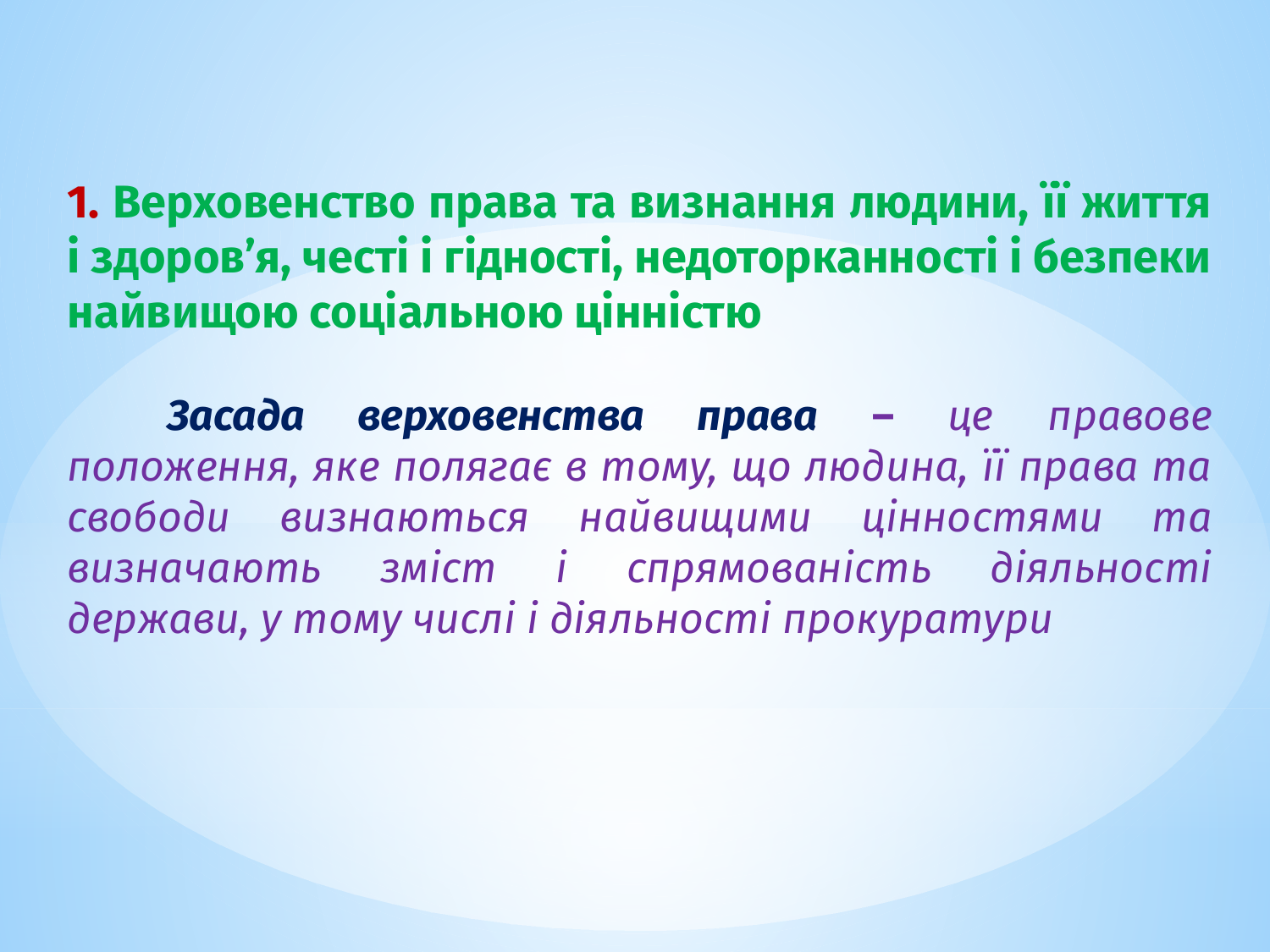

1. Верховенство права та визнання людини, її життя і здоров’я, честі і гідності, недоторканності і безпеки найвищою соціальною цінністю

Засада верховенства права – це правове положення, яке полягає в тому, що людина, її права та свободи визнаються найвищими цінностями та визначають зміст і спрямованість діяльності держави, у тому числі і діяльності прокуратури